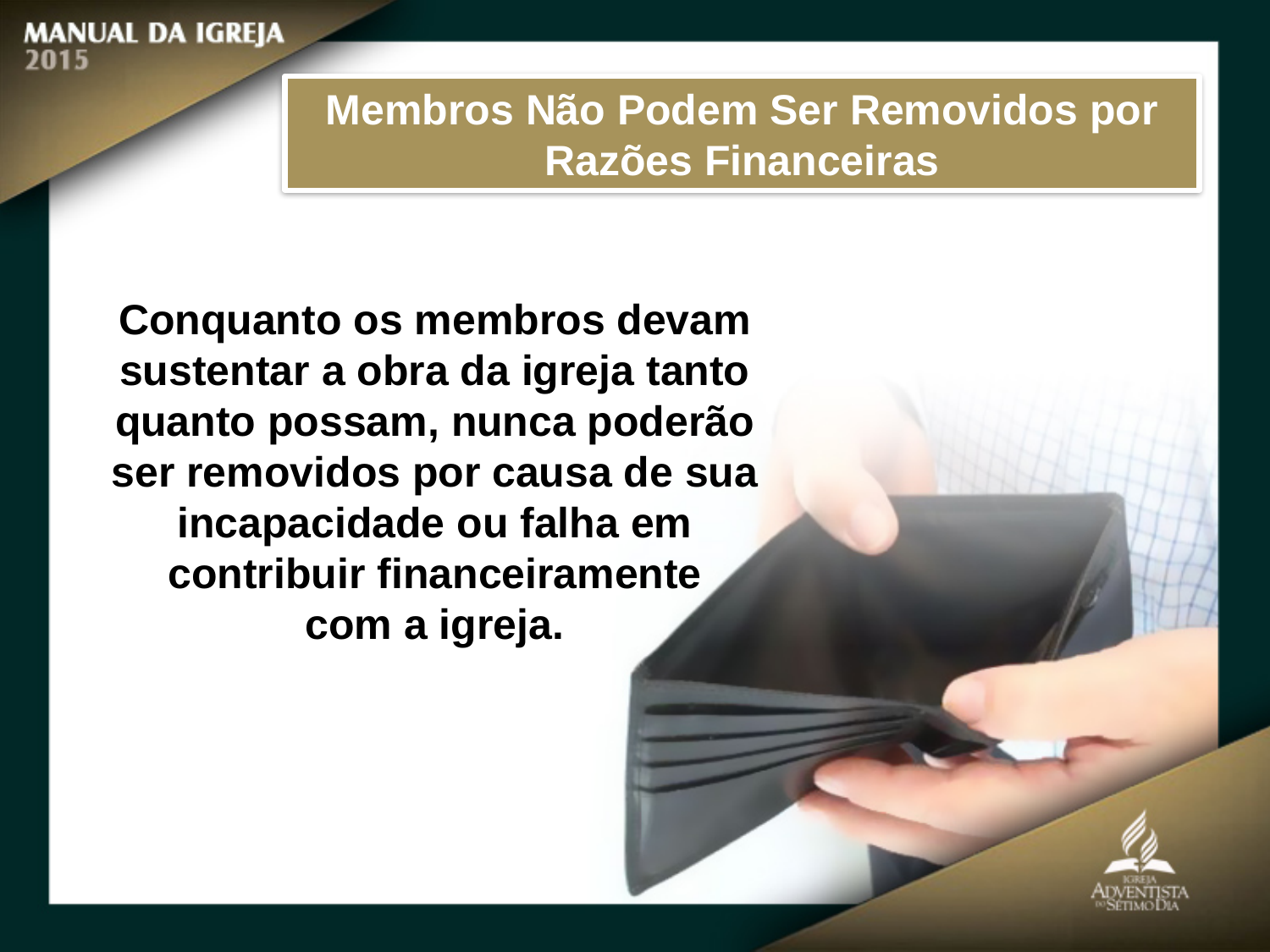

Membros Não Podem Ser Removidos por Razões Financeiras
Conquanto os membros devam sustentar a obra da igreja tanto quanto possam, nunca poderão
ser removidos por causa de sua incapacidade ou falha em contribuir financeiramente
com a igreja.